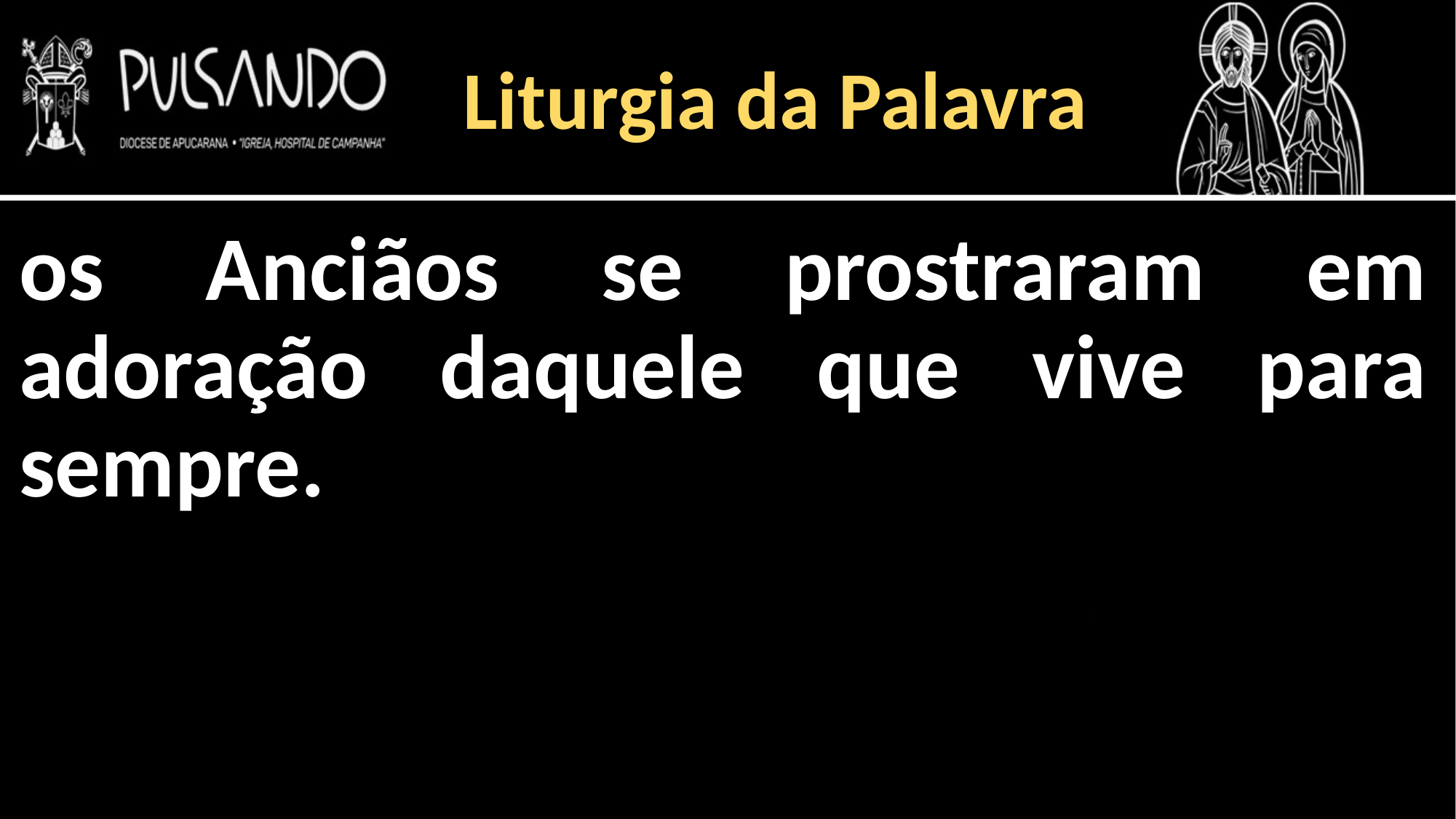

Liturgia da Palavra
os Anciãos se prostraram em adoração daquele que vive para sempre.